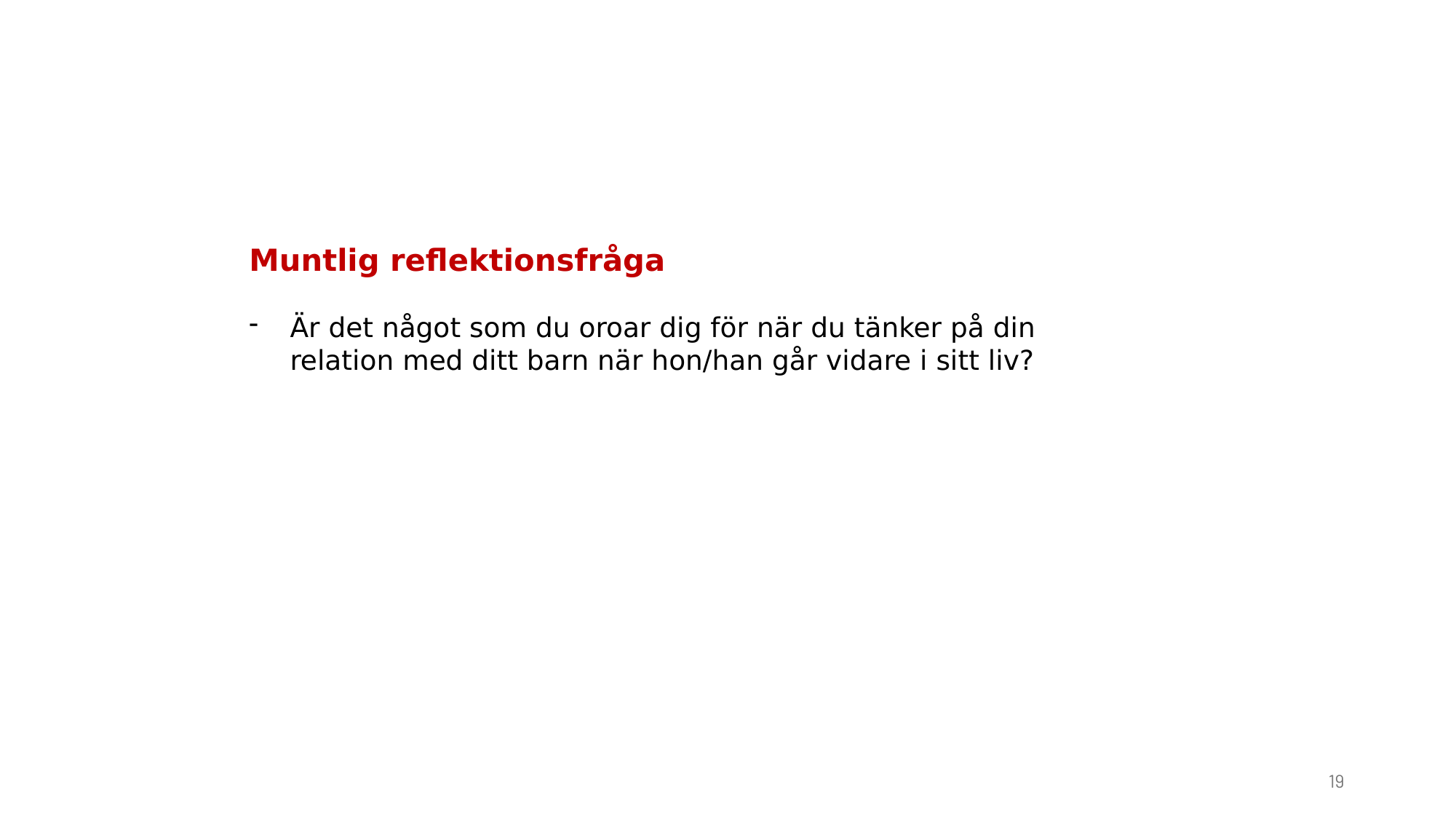

Muntlig reflektionsfråga

Är det något som du oroar dig för när du tänker på din relation med ditt barn när hon/han går vidare i sitt liv?
19